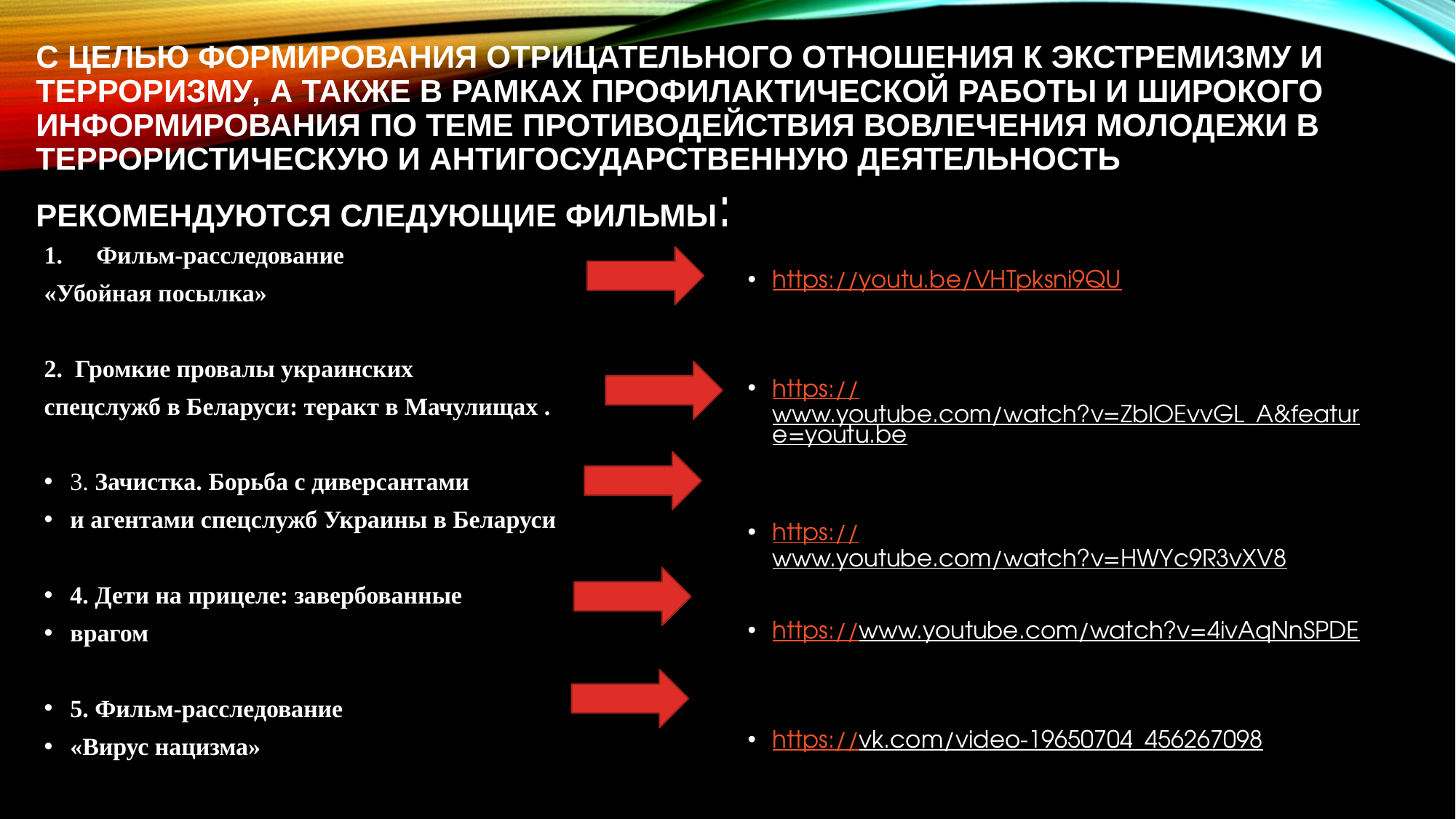

# С целью формирования отрицательного отношения к экстремизму и терроризму, а также в рамках профилактической работы и широкого информирования по теме противодействия вовлечения молодежи в террористическую и антигосударственную деятельность рекомендуются следующие фильмы:
Фильм-расследование
«Убойная посылка»

2.  Громкие провалы украинских
спецслужб в Беларуси: теракт в Мачулищах .

3. Зачистка. Борьба с диверсантами
и агентами спецслужб Украины в Беларуси

4. Дети на прицеле: завербованные
врагом

5. Фильм-расследование
«Вирус нацизма»

https://youtu.be/VHTpksni9QU

https://www.youtube.com/watch?v=ZbIOEvvGL_A&feature=youtu.be

https://www.youtube.com/watch?v=HWYc9R3vXV8

https://www.youtube.com/watch?v=4ivAqNnSPDE

https://vk.com/video-19650704_456267098